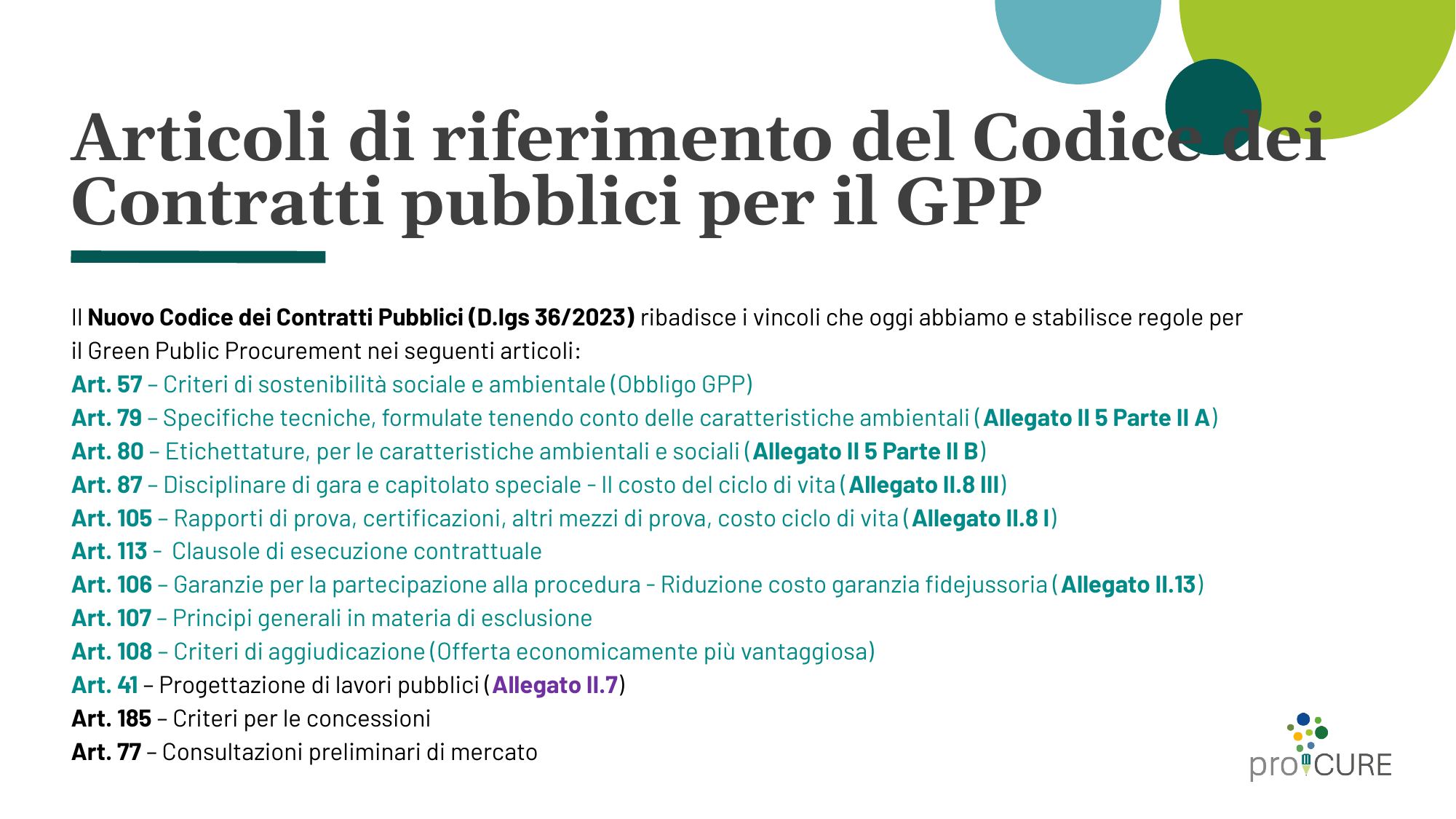

# Articoli di riferimento del Codice dei Contratti pubblici per il GPP
Il Nuovo Codice dei Contratti Pubblici (D.lgs 36/2023) ribadisce i vincoli che oggi abbiamo e stabilisce regole per il Green Public Procurement nei seguenti articoli:
Art. 57 – Criteri di sostenibilità sociale e ambientale (Obbligo GPP)
Art. 79 – Specifiche tecniche, formulate tenendo conto delle caratteristiche ambientali (Allegato II 5 Parte II A)
Art. 80 – Etichettature, per le caratteristiche ambientali e sociali (Allegato II 5 Parte II B)
Art. 87 – Disciplinare di gara e capitolato speciale - Il costo del ciclo di vita (Allegato II.8 III)
Art. 105 – Rapporti di prova, certificazioni, altri mezzi di prova, costo ciclo di vita (Allegato II.8 I)
Art. 113 -  Clausole di esecuzione contrattuale
Art. 106 – Garanzie per la partecipazione alla procedura - Riduzione costo garanzia fidejussoria (Allegato II.13)
Art. 107 – Principi generali in materia di esclusione
Art. 108 – Criteri di aggiudicazione (Offerta economicamente più vantaggiosa)
Art. 41 – Progettazione di lavori pubblici (Allegato II.7)
Art. 185 – Criteri per le concessioni
Art. 77 – Consultazioni preliminari di mercato